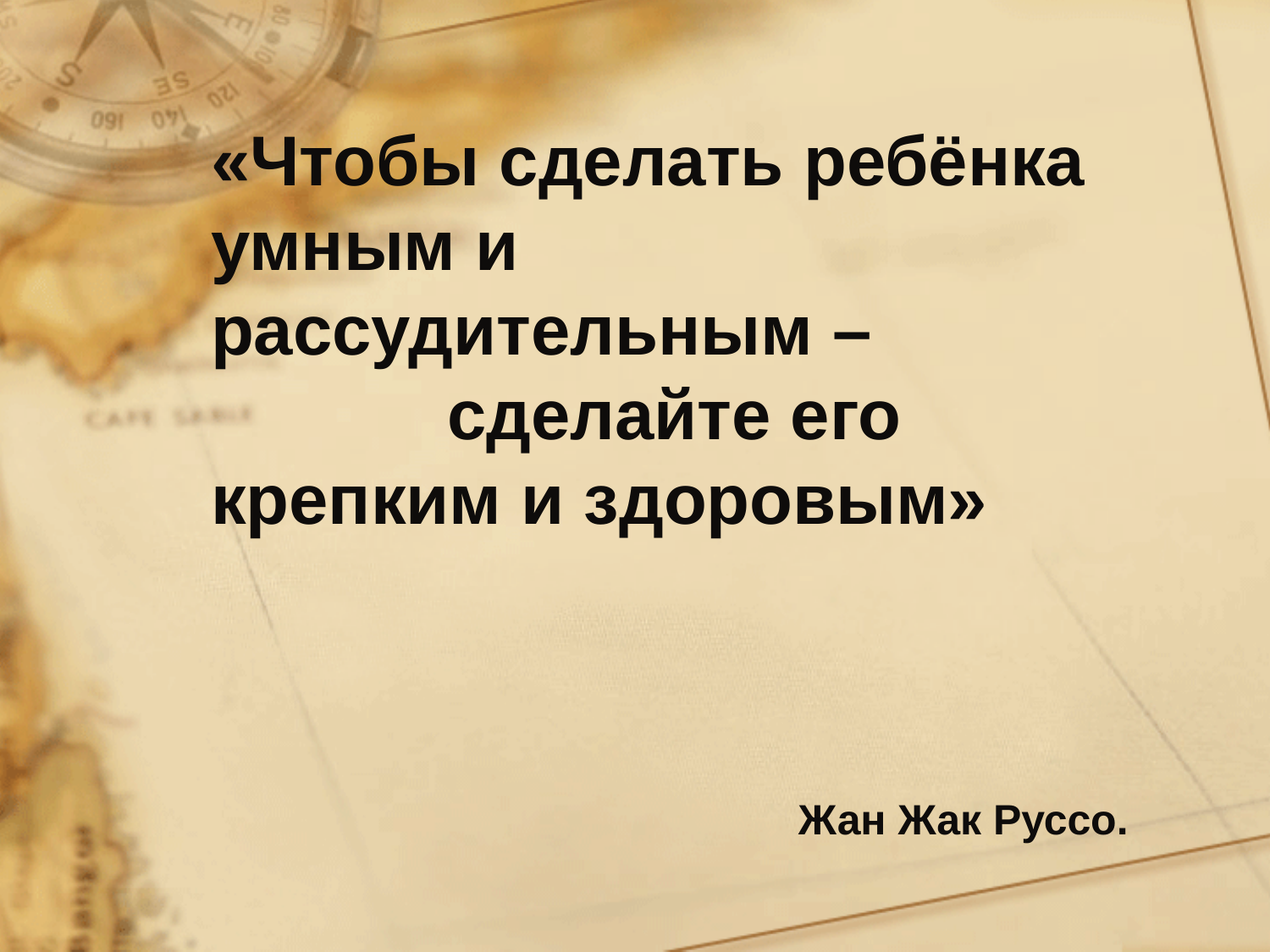

«Чтобы сделать ребёнка умным и рассудительным –
            сделайте его крепким и здоровым»

Жан Жак Руссо.
#